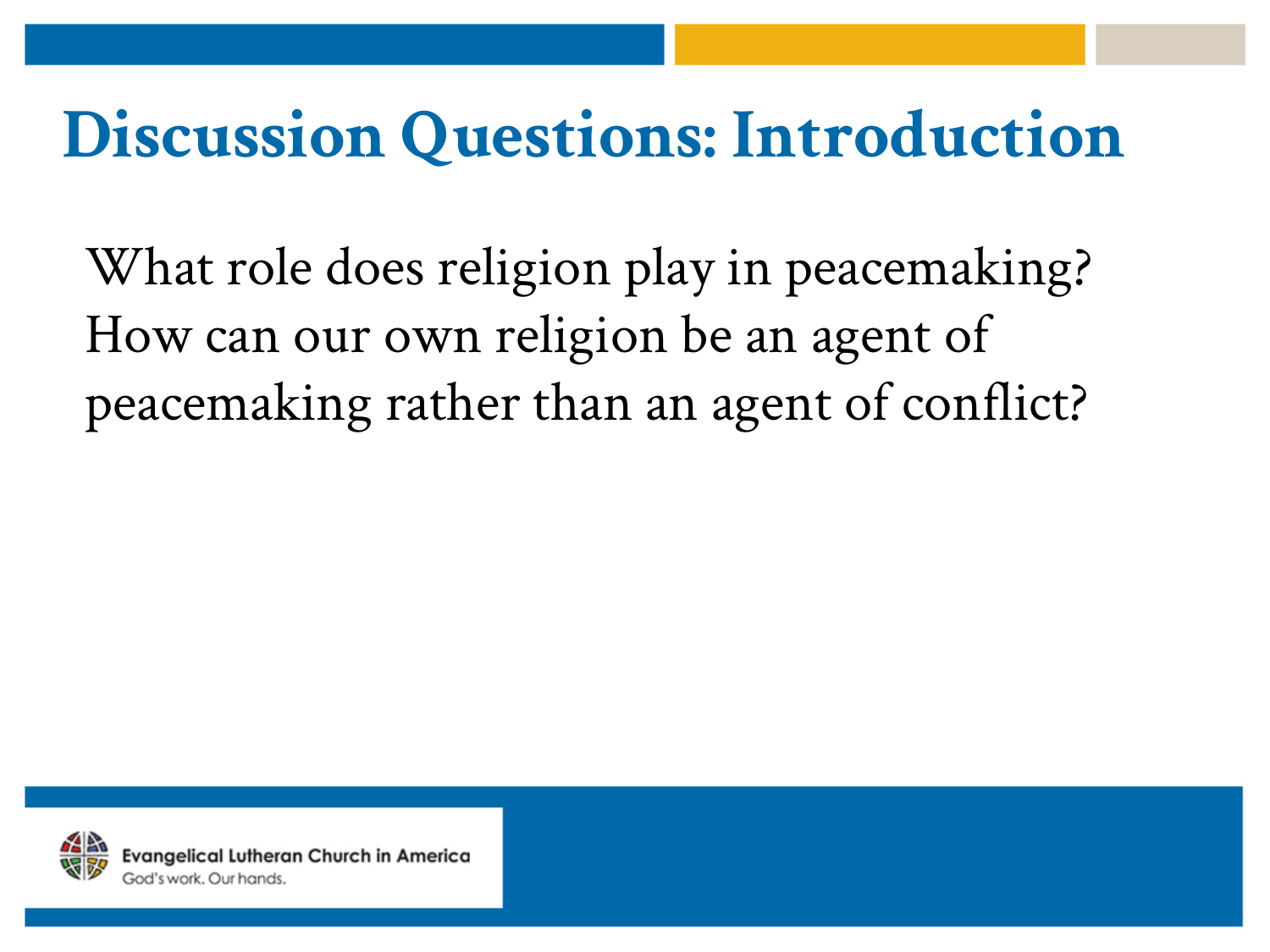

# Discussion Questions: Introduction
What role does religion play in peacemaking? How can our own religion be an agent of peacemaking rather than an agent of conflict?